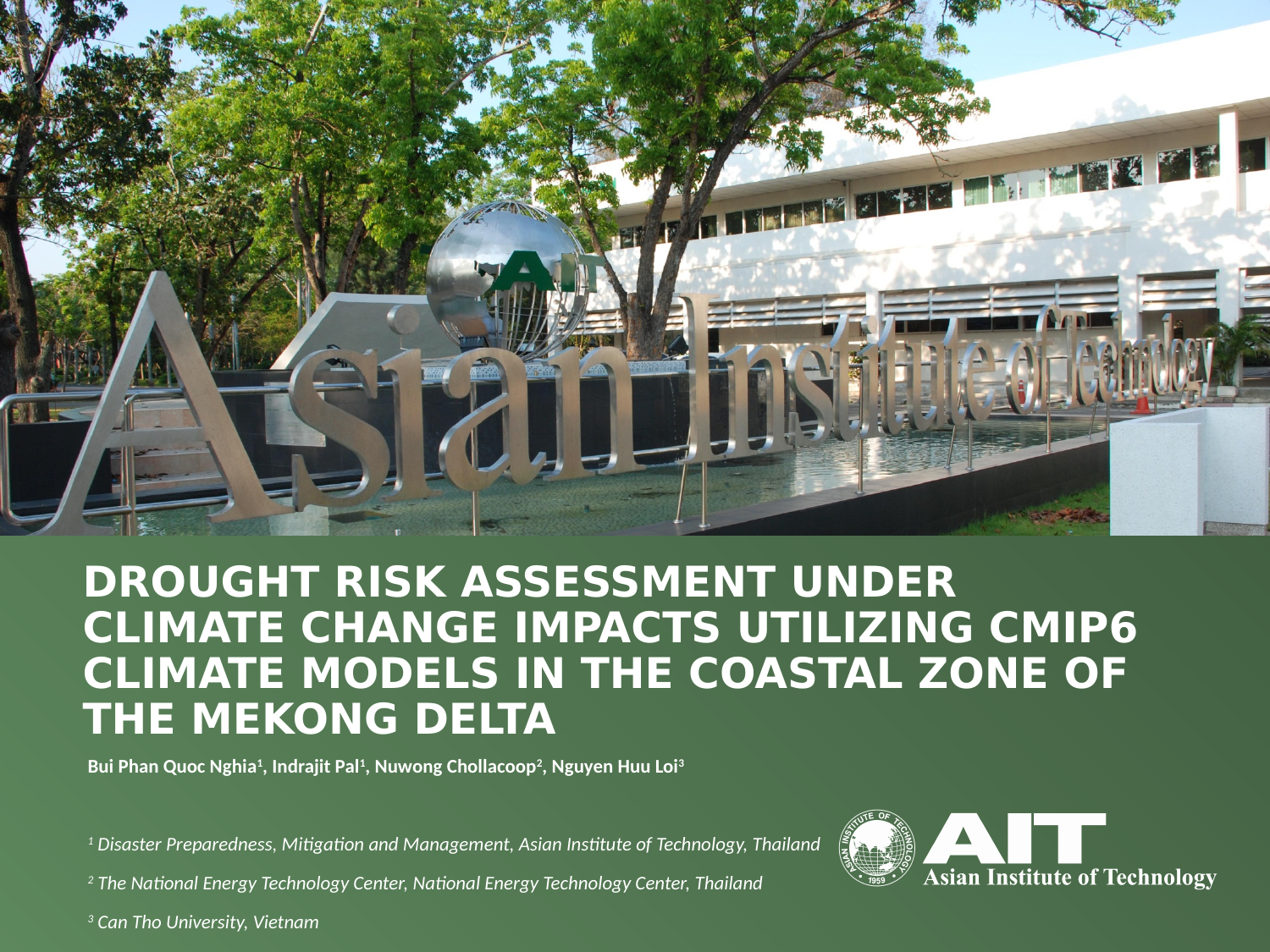

# Drought risk assessment under climate change impacts utilizing CMIP6 climate models in the coastal zone of the Mekong Delta
Bui Phan Quoc Nghia1, Indrajit Pal1, Nuwong Chollacoop2, Nguyen Huu Loi3

1 Disaster Preparedness, Mitigation and Management, Asian Institute of Technology, Thailand
2 The National Energy Technology Center, National Energy Technology Center, Thailand
3 Can Tho University, Vietnam